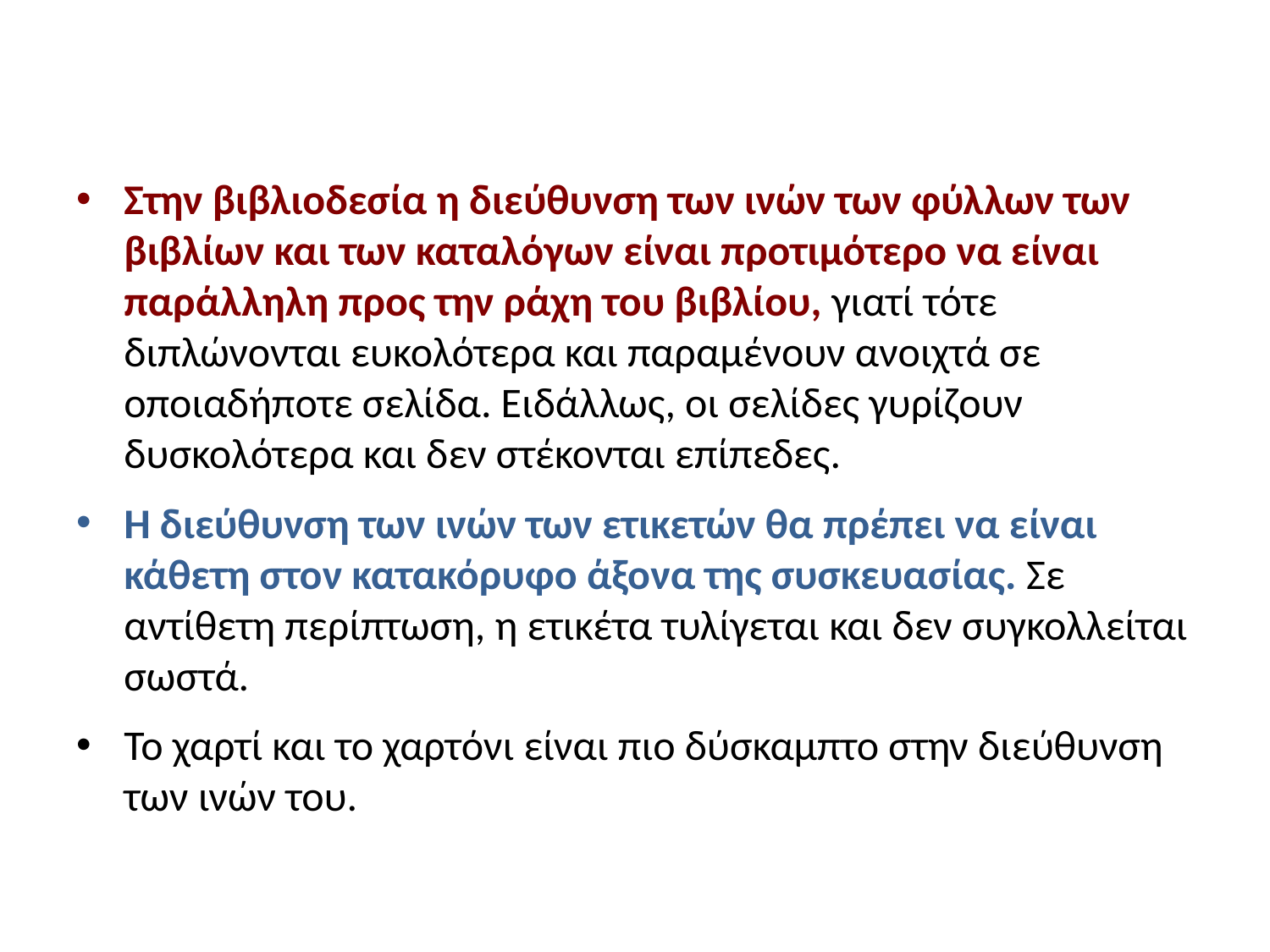

#
Στην βιβλιοδεσία η διεύθυνση των ινών των φύλλων των βιβλίων και των καταλόγων είναι προτιμότερο να είναι παράλληλη προς την ράχη του βιβλίου, γιατί τότε διπλώνονται ευκολότερα και παραμένουν ανοιχτά σε οποιαδήποτε σελίδα. Ειδάλλως, οι σελίδες γυρίζουν δυσκολότερα και δεν στέκονται επίπεδες.
Η διεύθυνση των ινών των ετικετών θα πρέπει να είναι κάθετη στον κατακόρυφο άξονα της συσκευασίας. Σε αντίθετη περίπτωση, η ετικέτα τυλίγεται και δεν συγκολλείται σωστά.
Το χαρτί και το χαρτόνι είναι πιο δύσκαμπτο στην διεύθυνση των ινών του.